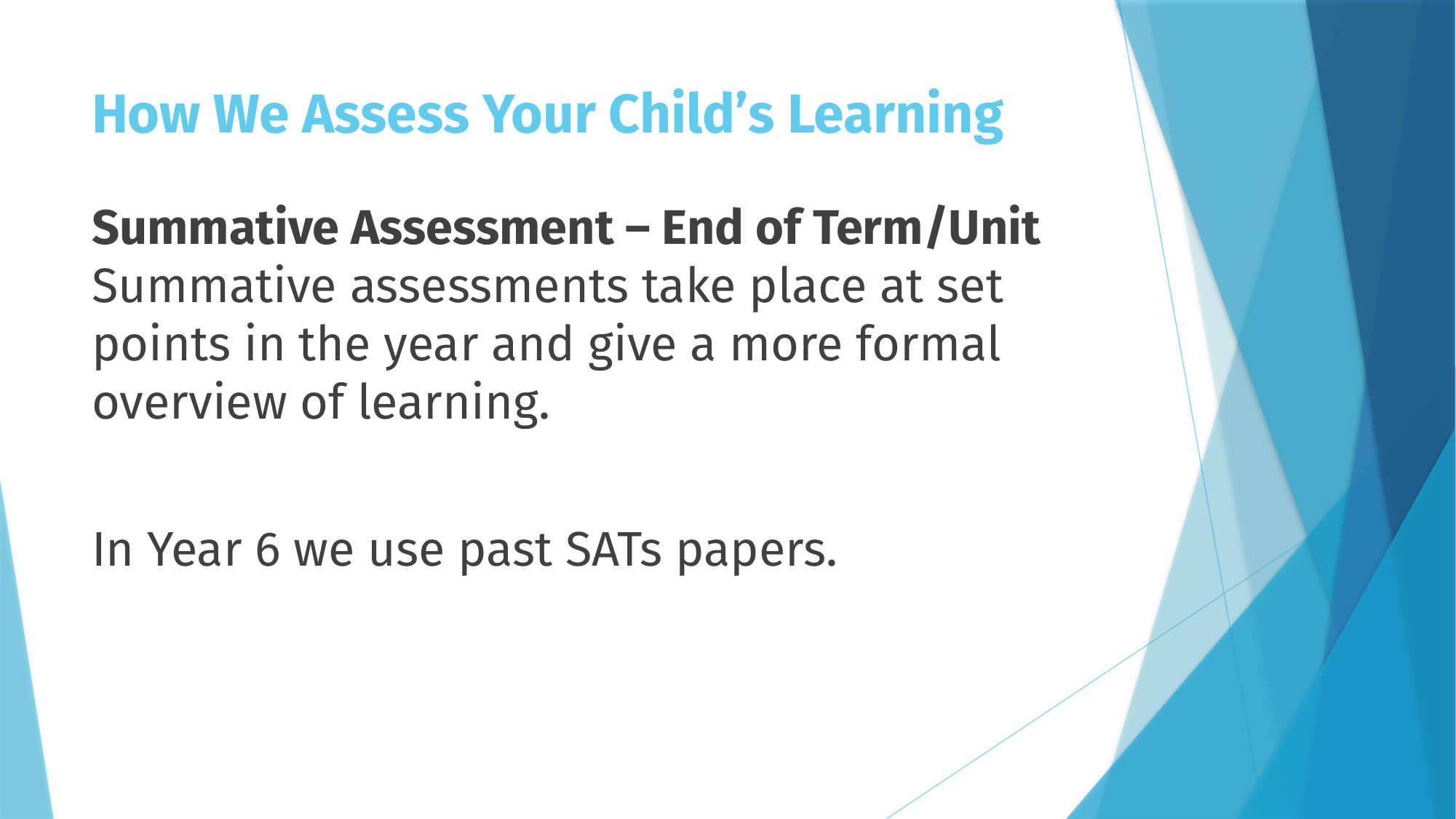

# How We Assess Your Child’s Learning
Summative Assessment – End of Term/Unit Summative assessments take place at set points in the year and give a more formal overview of learning.

In Year 6 we use past SATs papers.